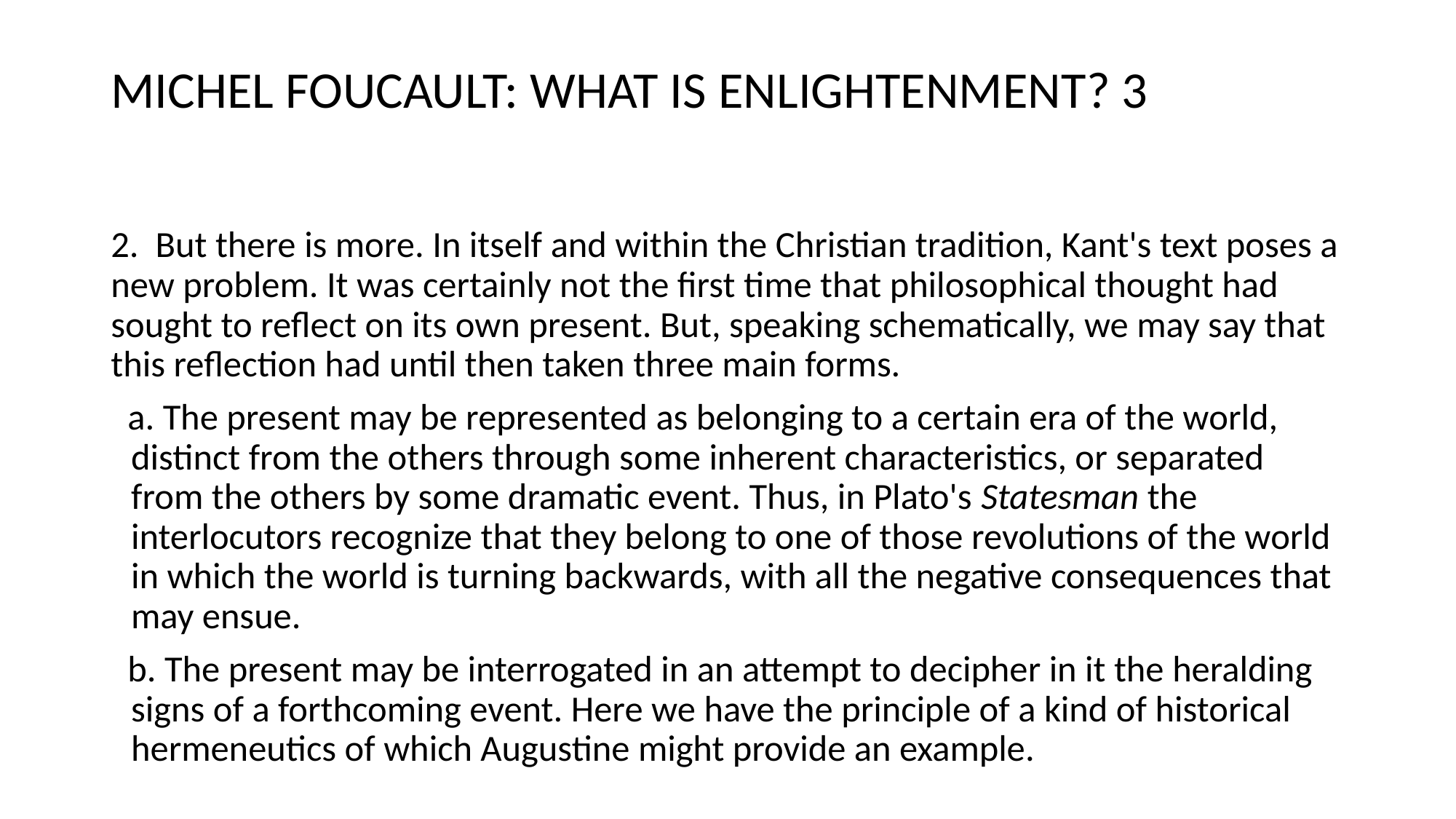

# MICHEL FOUCAULT: WHAT IS ENLIGHTENMENT? 3

2.  But there is more. In itself and within the Christian tradition, Kant's text poses a new problem. It was certainly not the first time that philosophical thought had sought to reflect on its own present. But, speaking schematically, we may say that this reflection had until then taken three main forms.
  a. The present may be represented as belonging to a certain era of the world, distinct from the others through some inherent characteristics, or separated from the others by some dramatic event. Thus, in Plato's Statesman the interlocutors recognize that they belong to one of those revolutions of the world in which the world is turning backwards, with all the negative consequences that may ensue.
  b. The present may be interrogated in an attempt to decipher in it the heralding signs of a forthcoming event. Here we have the principle of a kind of historical hermeneutics of which Augustine might provide an example.